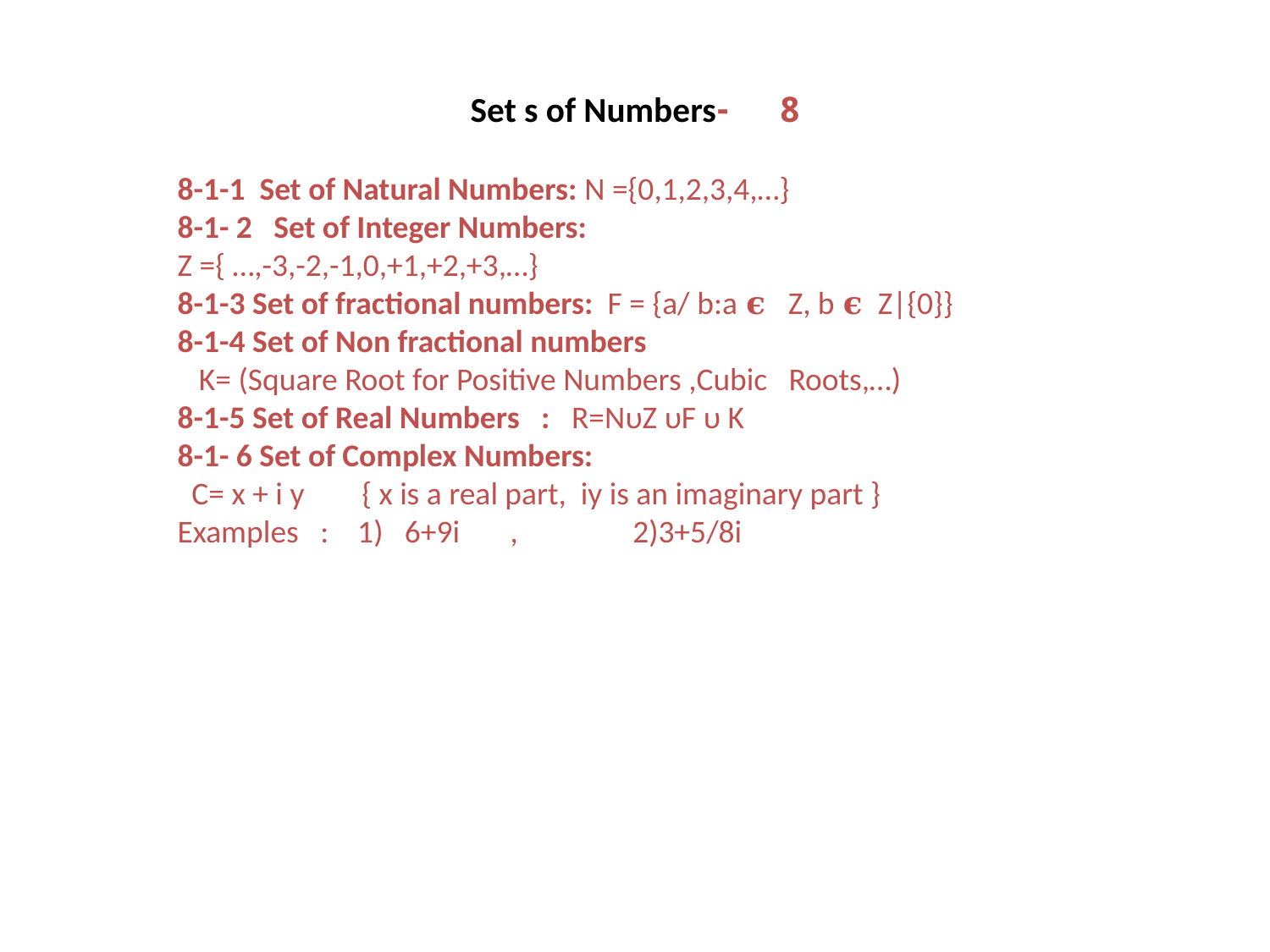

# 3-18-Set s of Numbers
8-1-1  Set of Natural Numbers: N ={0,1,2,3,4,…}
8-1- 2   Set of Integer Numbers:
Z ={ …,-3,-2,-1,0,+1,+2,+3,…}
8-1-3 Set of fractional numbers:  F = {a/ b:a 𝛜   Z, b 𝛜  Z|{0}}
8-1-4 Set of Non fractional numbers
   K= (Square Root for Positive Numbers ,Cubic   Roots,…)
8-1-5 Set of Real Numbers   :   R=NυZ υF υ K
8-1- 6 Set of Complex Numbers:
  C= x + i y        { x is a real part,  iy is an imaginary part }
Examples   :    1)   6+9i       ,                2)3+5/8i